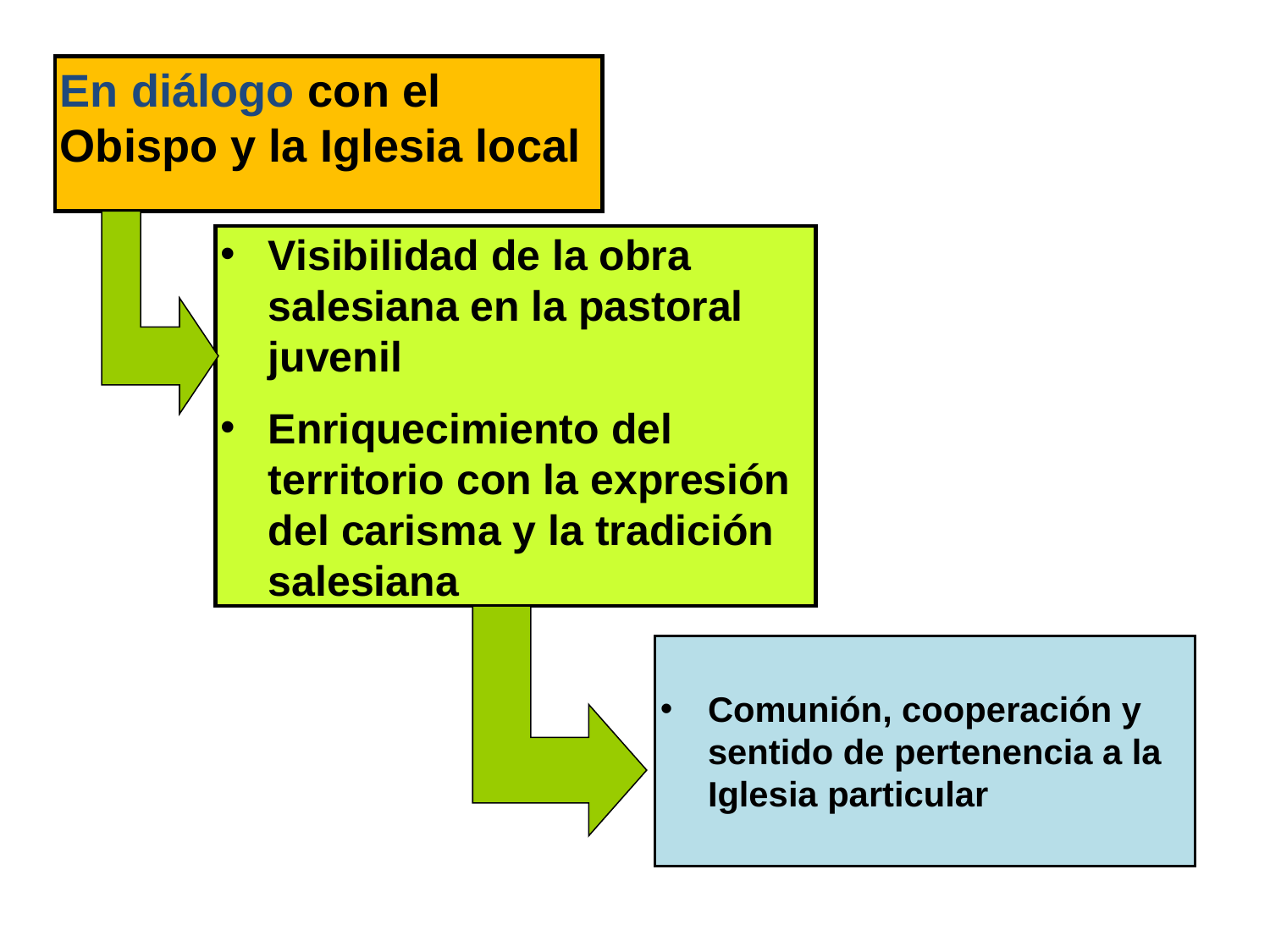

En diálogo con el Obispo y la Iglesia local
Visibilidad de la obra salesiana en la pastoral juvenil
Enriquecimiento del territorio con la expresión del carisma y la tradición salesiana

Comunión, cooperación y sentido de pertenencia a la Iglesia particular